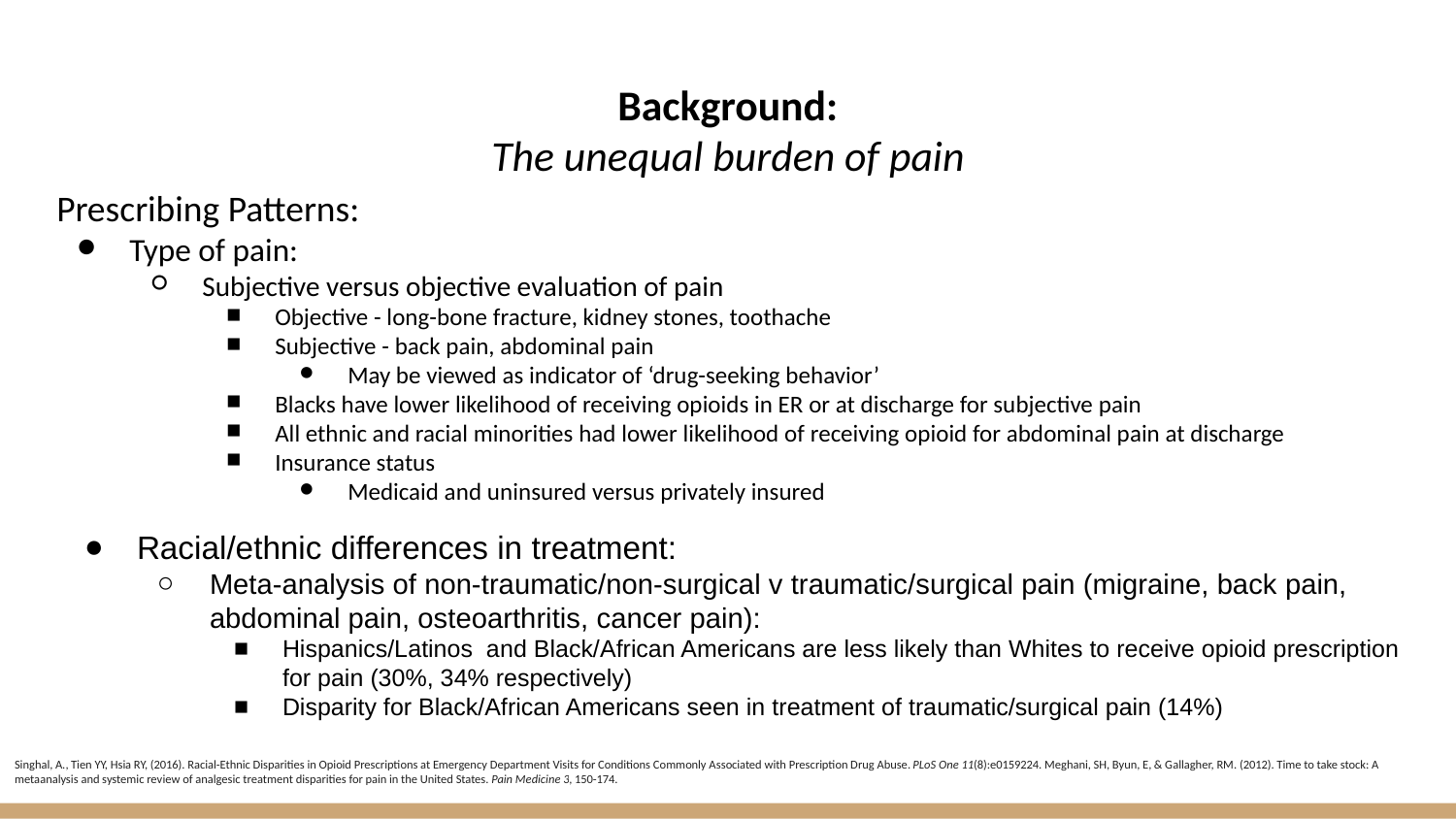

# Background:
The unequal burden of pain
Prescribing Patterns:
Type of pain:
Subjective versus objective evaluation of pain
Objective - long-bone fracture, kidney stones, toothache
Subjective - back pain, abdominal pain
May be viewed as indicator of ‘drug-seeking behavior’
Blacks have lower likelihood of receiving opioids in ER or at discharge for subjective pain
All ethnic and racial minorities had lower likelihood of receiving opioid for abdominal pain at discharge
Insurance status
Medicaid and uninsured versus privately insured

Racial/ethnic differences in treatment:
Meta-analysis of non-traumatic/non-surgical v traumatic/surgical pain (migraine, back pain, abdominal pain, osteoarthritis, cancer pain):
Hispanics/Latinos  and Black/African Americans are less likely than Whites to receive opioid prescription for pain (30%, 34% respectively)
Disparity for Black/African Americans seen in treatment of traumatic/surgical pain (14%)

Singhal, A., Tien YY, Hsia RY, (2016). Racial-Ethnic Disparities in Opioid Prescriptions at Emergency Department Visits for Conditions Commonly Associated with Prescription Drug Abuse. PLoS One 11(8):e0159224. Meghani, SH, Byun, E, & Gallagher, RM. (2012). Time to take stock: A metaanalysis and systemic review of analgesic treatment disparities for pain in the United States. Pain Medicine 3, 150-174.